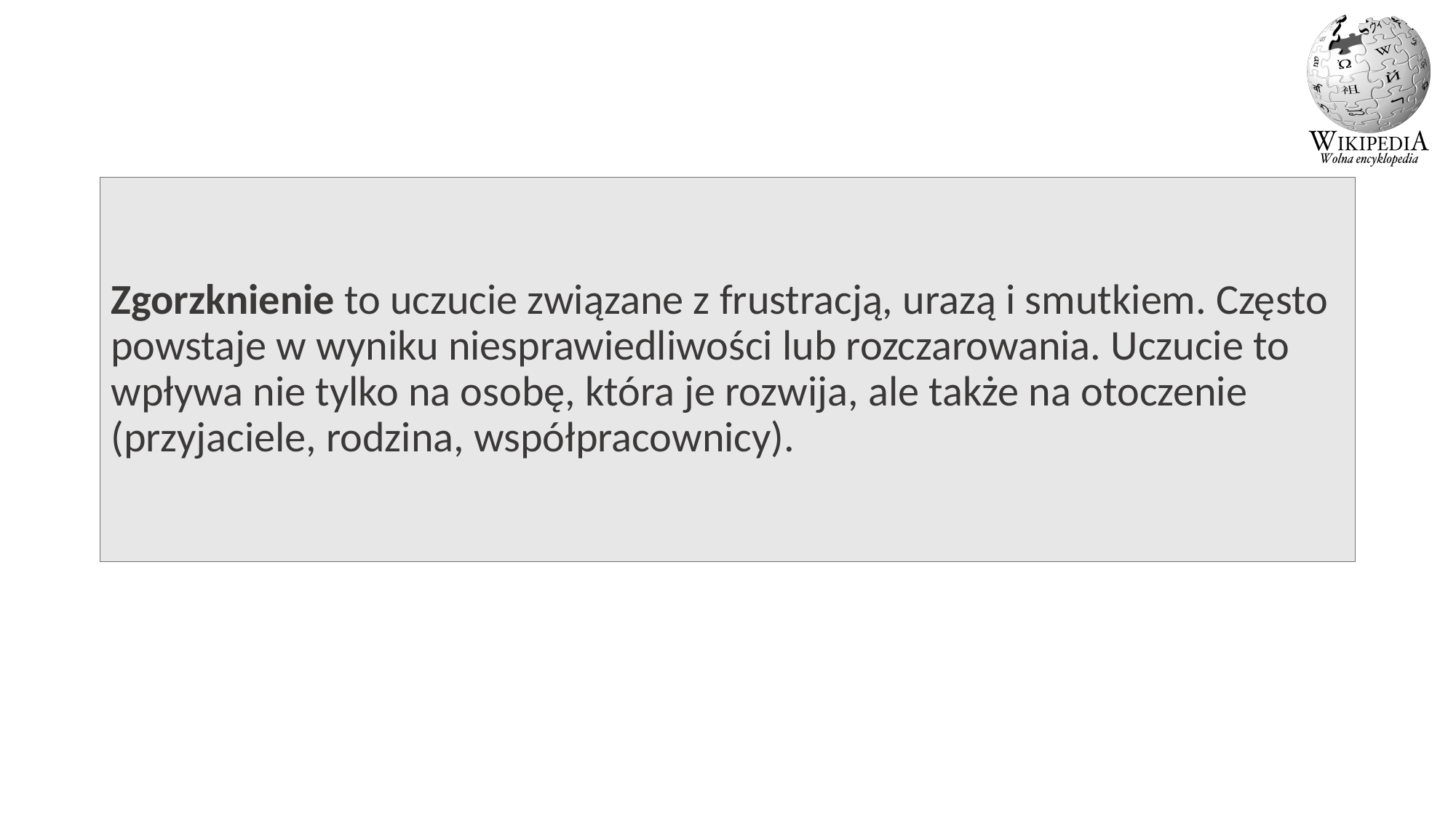

#
Zgorzknienie to uczucie związane z frustracją, urazą i smutkiem. Często powstaje w wyniku niesprawiedliwości lub rozczarowania. Uczucie to wpływa nie tylko na osobę, która je rozwija, ale także na otoczenie (przyjaciele, rodzina, współpracownicy).